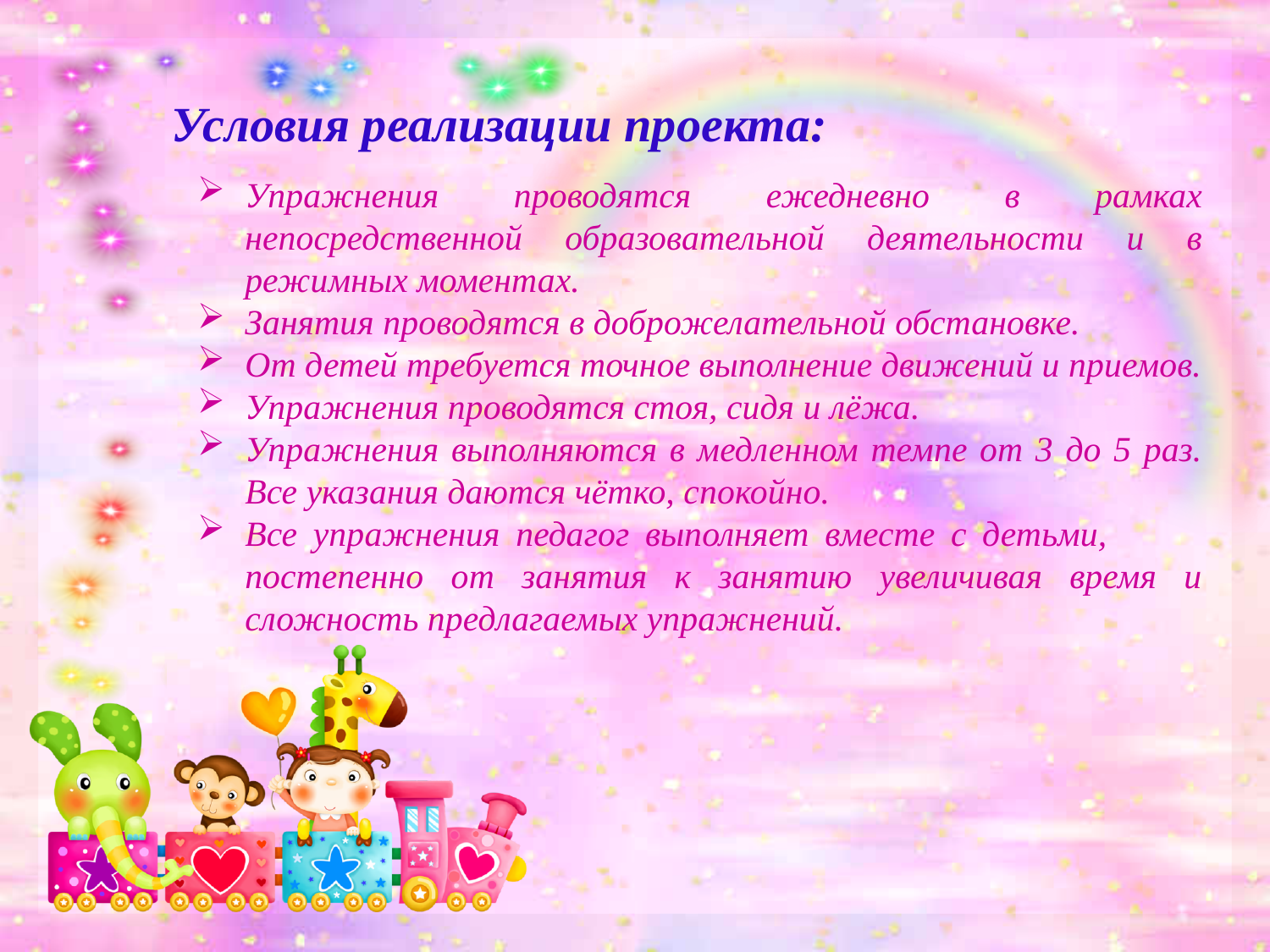

Условия реализации проекта:
Упражнения проводятся ежедневно в рамках непосредственной образовательной деятельности и в режимных моментах.
Занятия проводятся в доброжелательной обстановке.
От детей требуется точное выполнение движений и приемов.
Упражнения проводятся стоя, сидя и лёжа.
Упражнения выполняются в медленном темпе от 3 до 5 раз. Все указания даются чётко, спокойно.
Все упражнения педагог выполняет вместе с детьми,       постепенно от занятия к занятию увеличивая время и сложность предлагаемых упражнений.